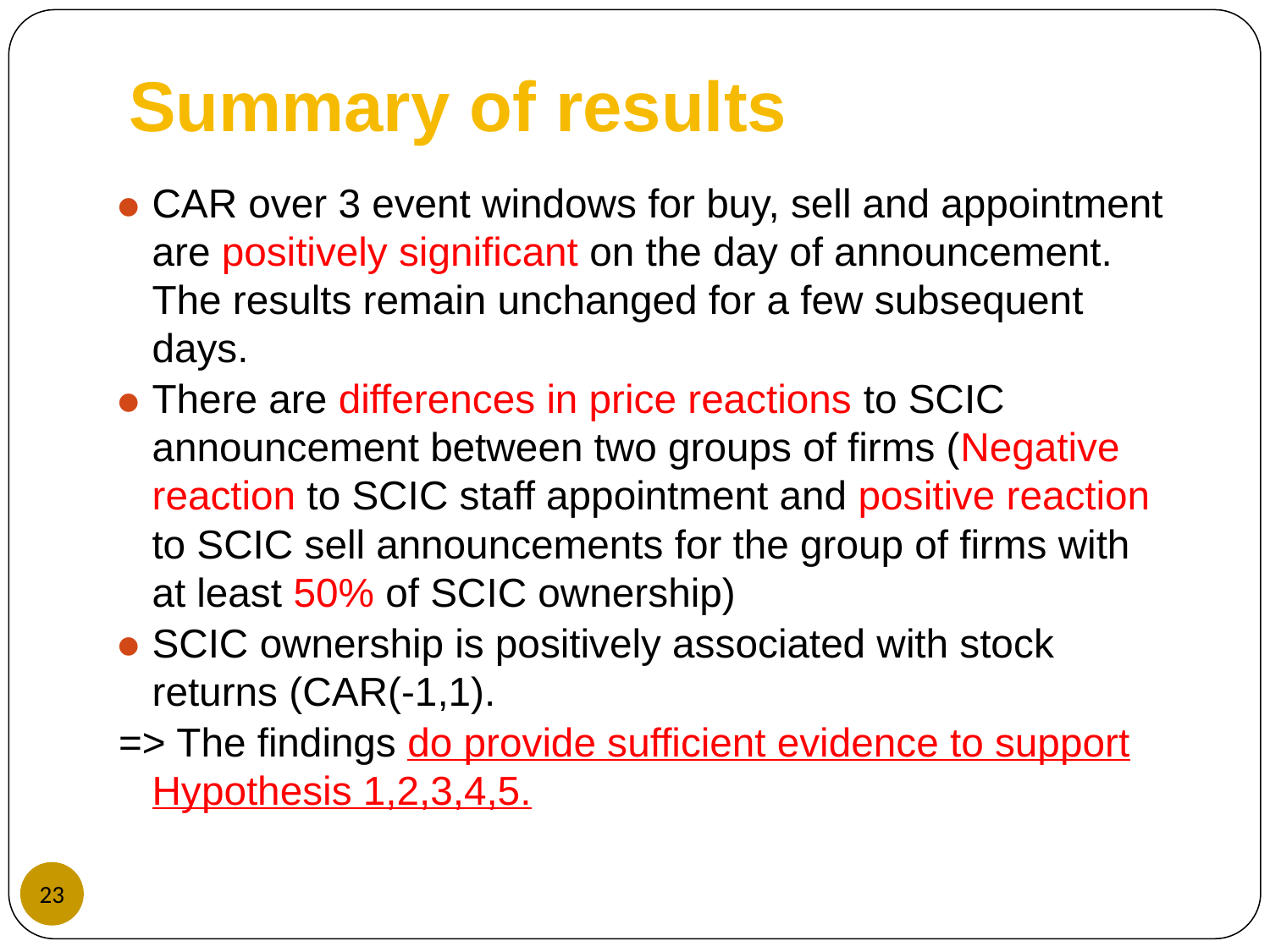

# Summary of results

CAR over 3 event windows for buy, sell and appointment are positively significant on the day of announcement. The results remain unchanged for a few subsequent days.
There are differences in price reactions to SCIC announcement between two groups of firms (Negative reaction to SCIC staff appointment and positive reaction to SCIC sell announcements for the group of firms with at least 50% of SCIC ownership)
SCIC ownership is positively associated with stock returns (CAR(-1,1).
=> The findings do provide sufficient evidence to support Hypothesis 1,2,3,4,5.

23